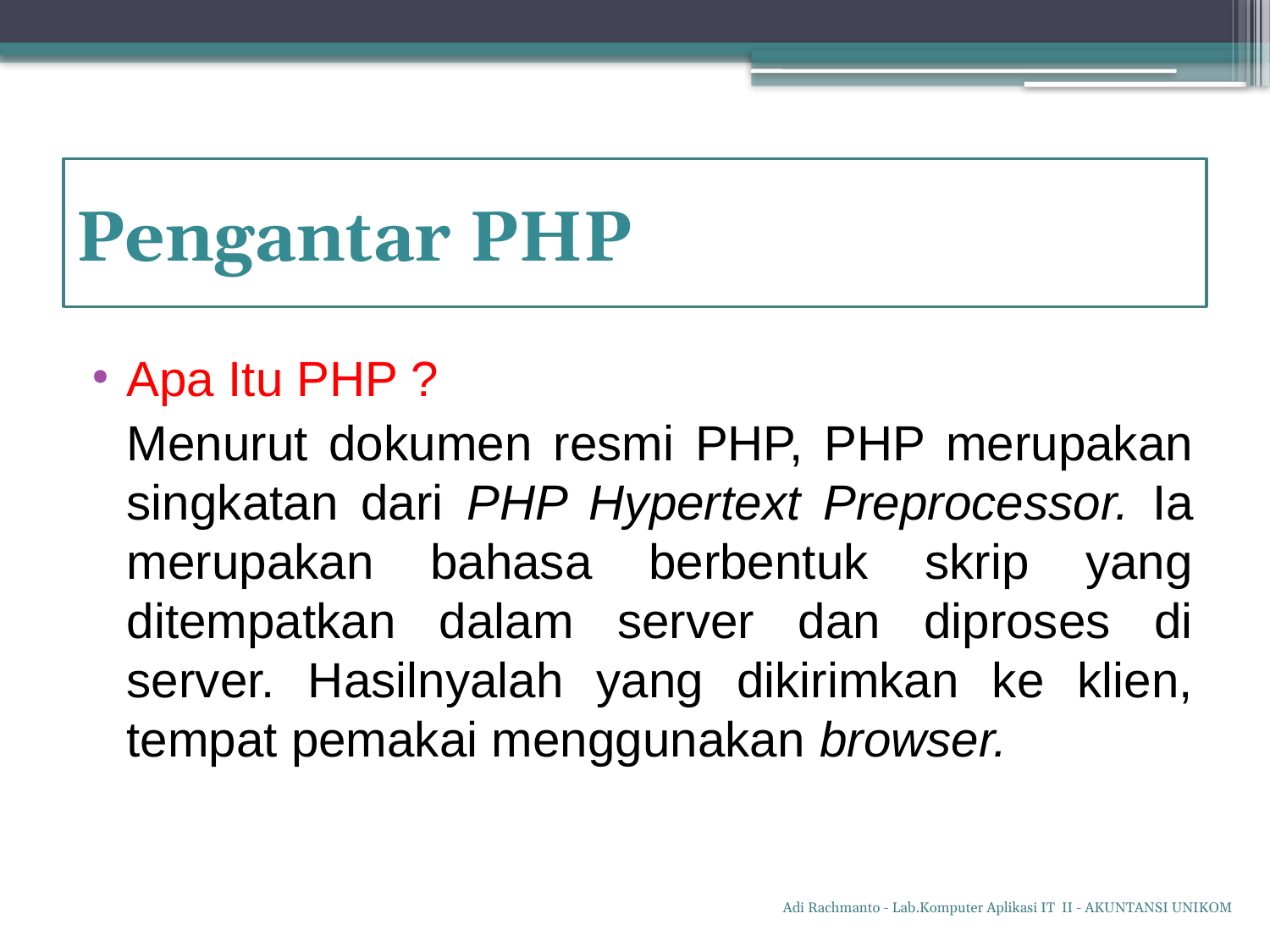

# Pengantar PHP
Apa Itu PHP ?
	Menurut dokumen resmi PHP, PHP merupakan singkatan dari PHP Hypertext Preprocessor. Ia merupakan bahasa berbentuk skrip yang ditempatkan dalam server dan diproses di server. Hasilnyalah yang dikirimkan ke klien, tempat pemakai menggunakan browser.
Adi Rachmanto - Lab.Komputer Aplikasi IT  II - AKUNTANSI UNIKOM